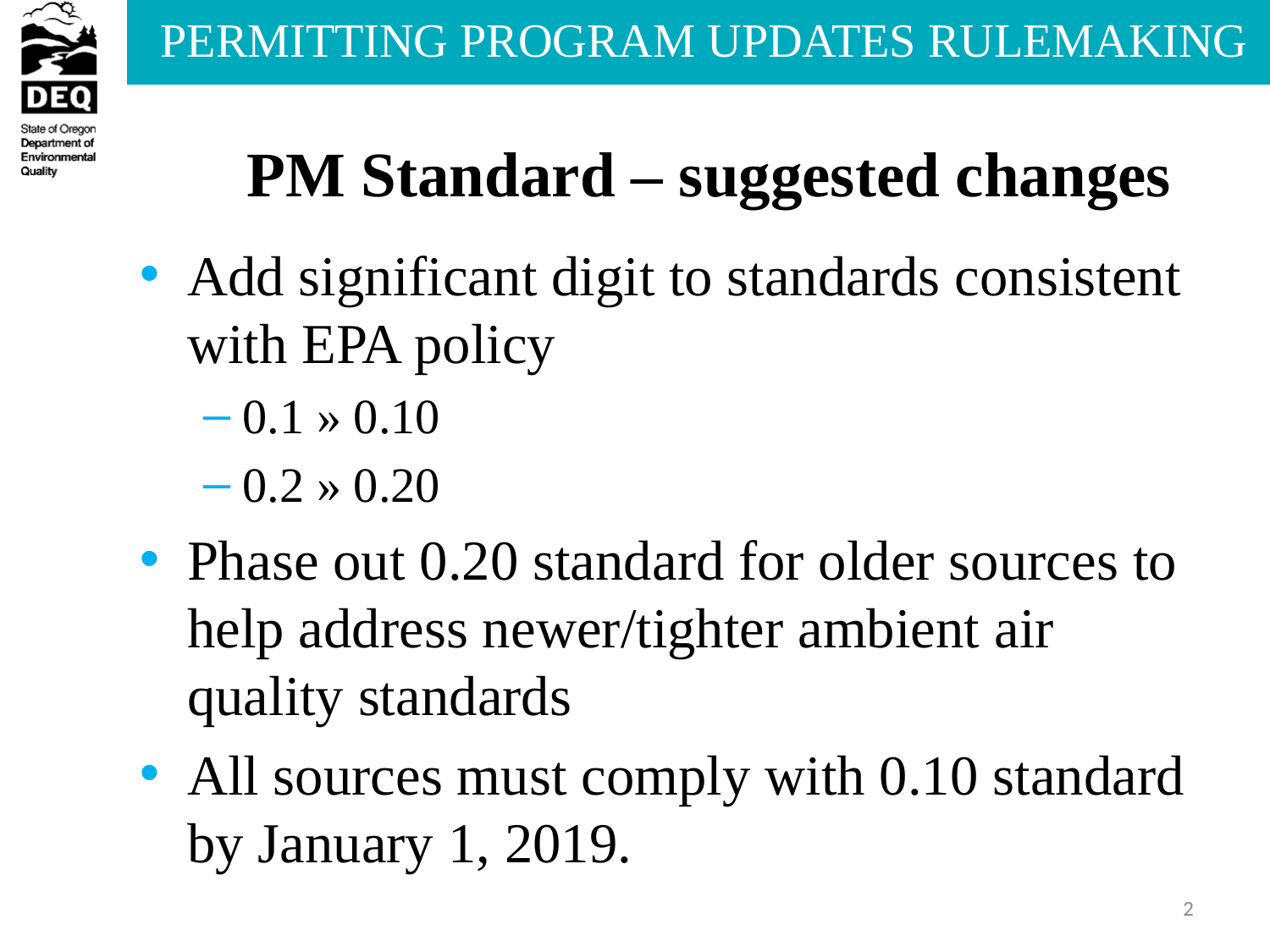

# PM Standard – suggested changes
Add significant digit to standards consistent with EPA policy
0.1 » 0.10
0.2 » 0.20
Phase out 0.20 standard for older sources to help address newer/tighter ambient air quality standards
All sources must comply with 0.10 standard by January 1, 2019.

2